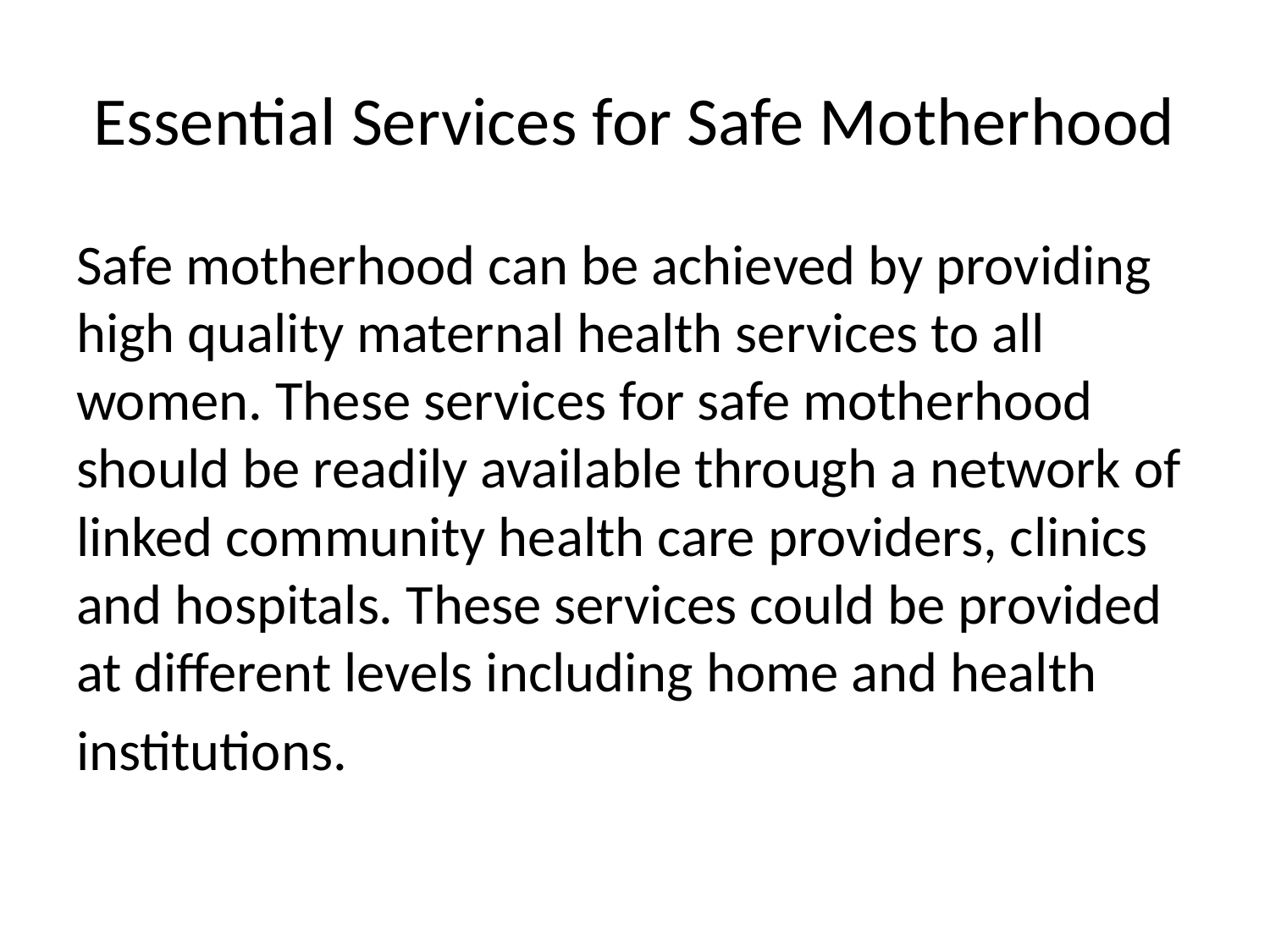

# Essential Services for Safe Motherhood
Safe motherhood can be achieved by providing high quality maternal health services to all women. These services for safe motherhood should be readily available through a network of linked community health care providers, clinics and hospitals. These services could be provided at different levels including home and health
institutions.